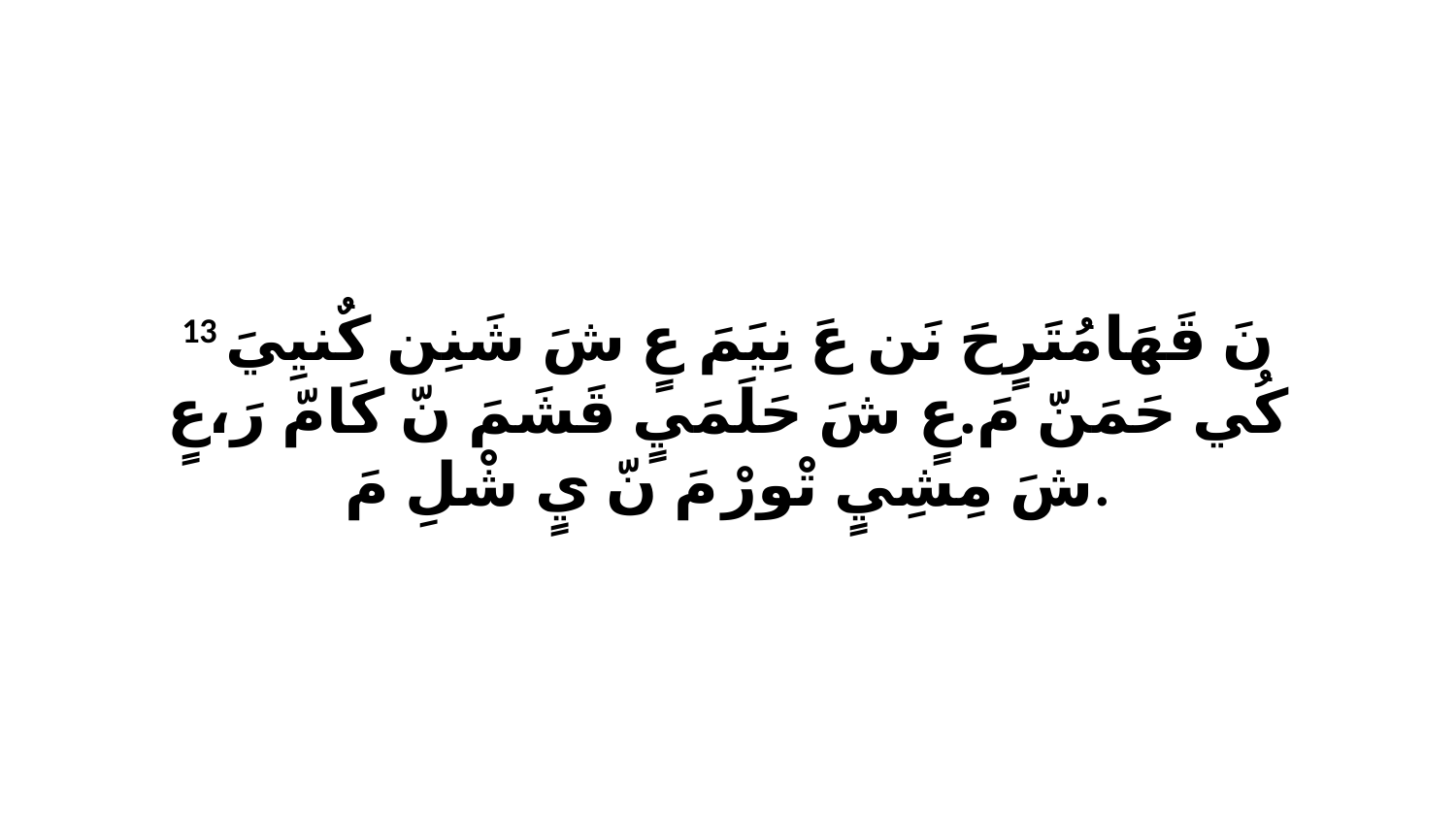

13 نَ قَهَامُتَرٍحَ نَن عَ نِيَمَ عٍ شَ شَنِن كٌنيِيَ كُي حَمَنّ مَ.عٍ شَ حَلَمَيٍ قَشَمَ نّ كَامّ رَ،عٍ شَ مِشِيٍ تْورْ مَ نّ يٍ شْلِ مَ.